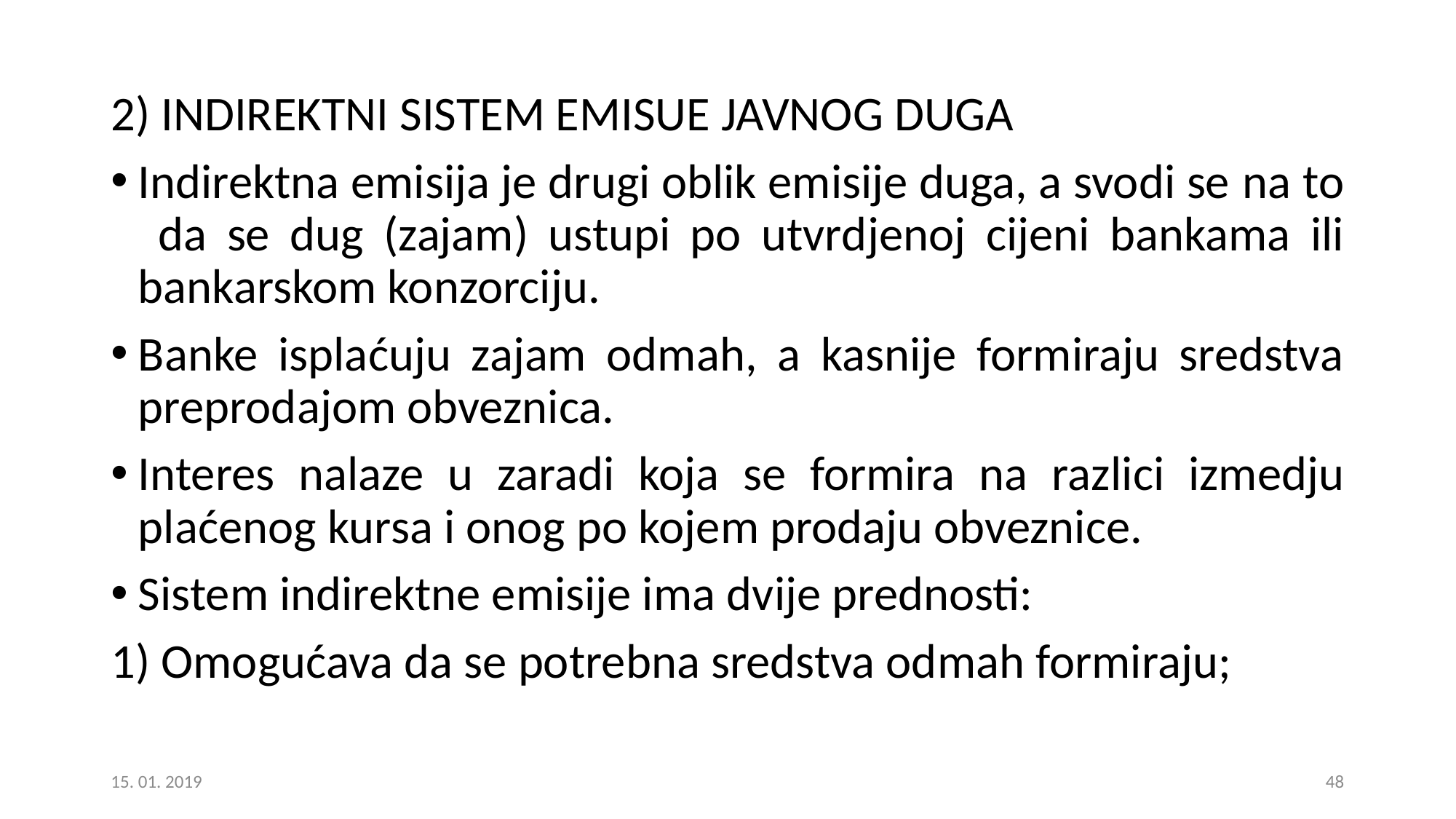

2) INDIREKTNI SISTEM EMISUE JAVNOG DUGA
Indirektna emisija je drugi oblik emisije duga, a svodi se na to  da se dug (zajam) ustupi po utvrdjenoj cijeni bankama ili bankarskom konzorciju.
Banke isplaćuju zajam odmah, a kasnije formiraju sredstva preprodajom obveznica.
Interes nalaze u zaradi koja se formira na razlici izmedju plaćenog kursa i onog po kojem prodaju obveznice.
Sistem indirektne emisije ima dvije prednosti:
1) Omogućava da se potrebna sredstva odmah formiraju;
15. 01. 2019
48